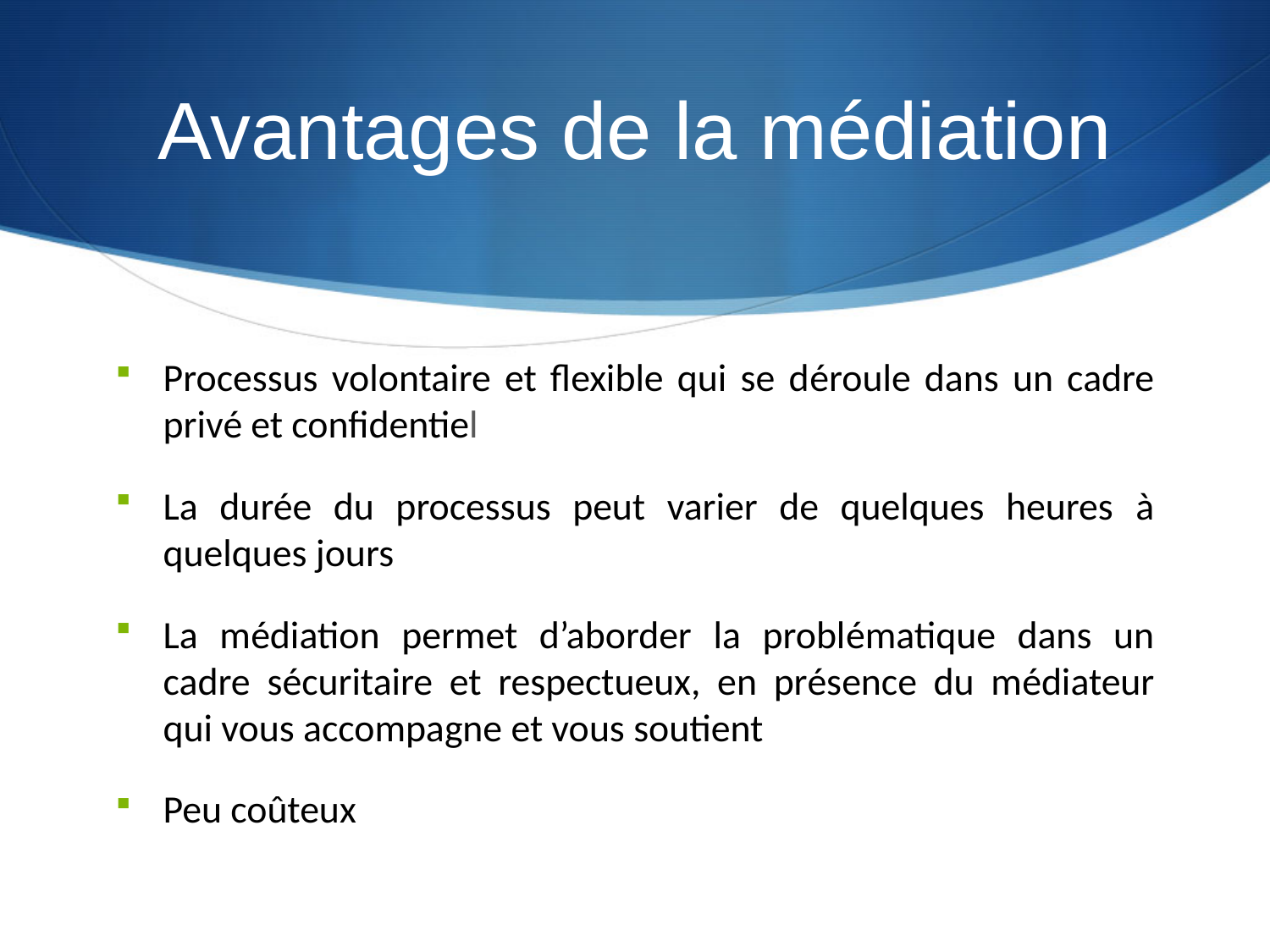

# Avantages de la médiation
Processus volontaire et flexible qui se déroule dans un cadre privé et confidentiel
La durée du processus peut varier de quelques heures à quelques jours
La médiation permet d’aborder la problématique dans un cadre sécuritaire et respectueux, en présence du médiateur qui vous accompagne et vous soutient
Peu coûteux